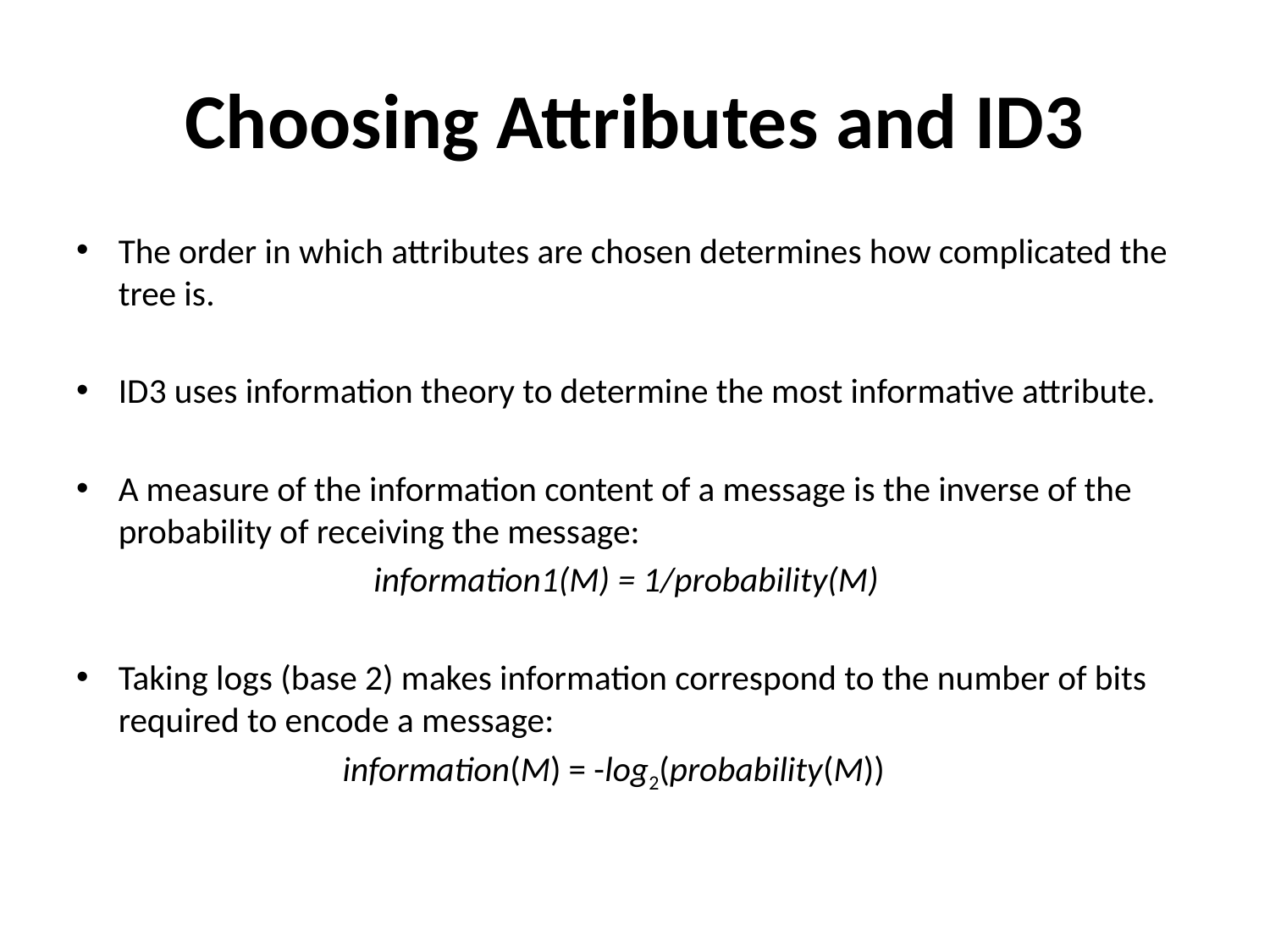

# Choosing Attributes and ID3
The order in which attributes are chosen determines how complicated the tree is.

ID3 uses information theory to determine the most informative attribute.

A measure of the information content of a message is the inverse of the probability of receiving the message:
                                      information1(M) = 1/probability(M)

Taking logs (base 2) makes information correspond to the number of bits required to encode a message:
                                  information(M) = -log2(probability(M))